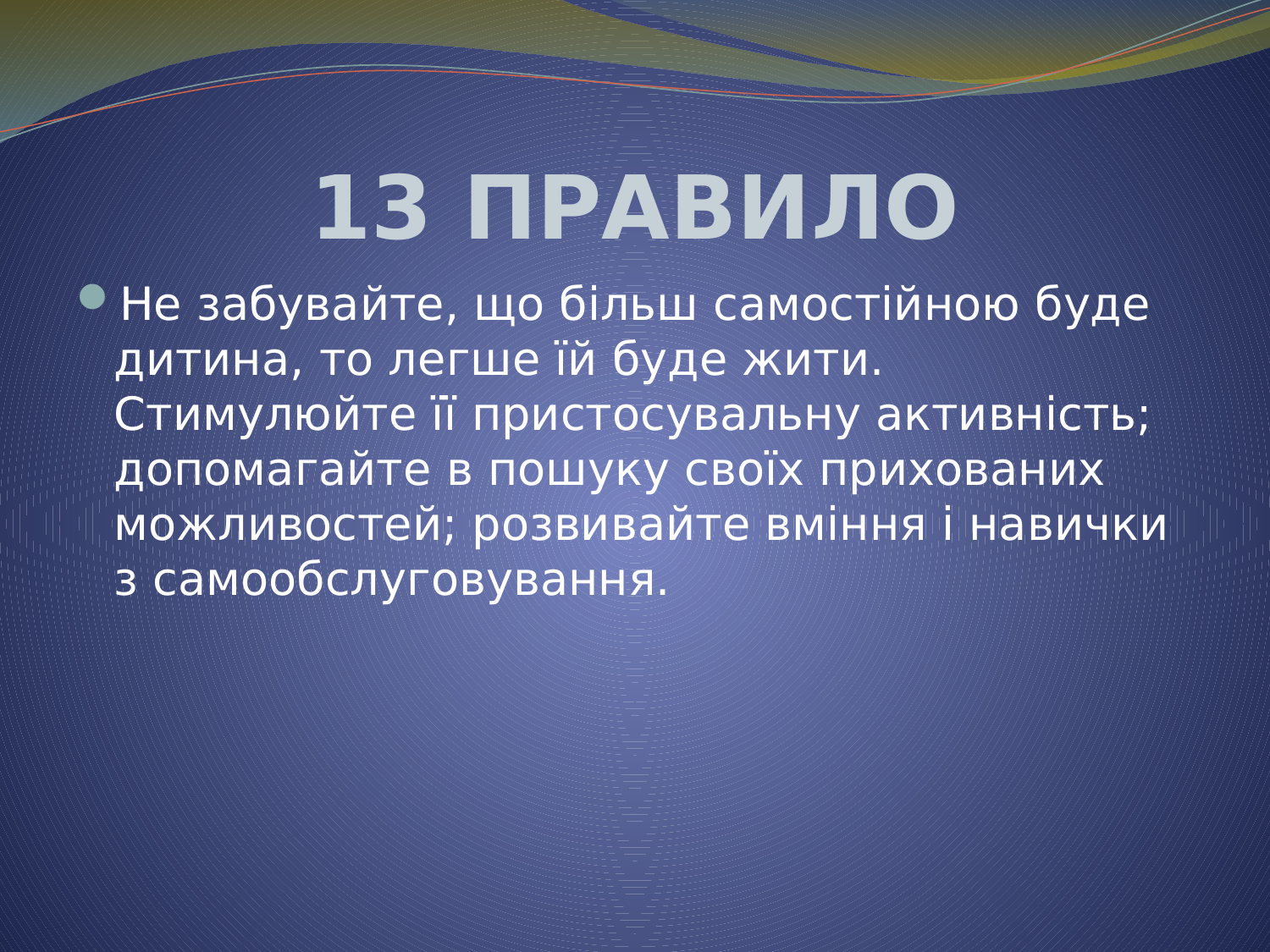

# 13 ПРАВИЛО
Не забувайте, що більш самостійною буде дитина, то легше їй буде жити. Стимулюйте її пристосувальну активність; допомагайте в пошуку своїх прихованих можливостей; розвивайте вміння і навички з самообслуговування.